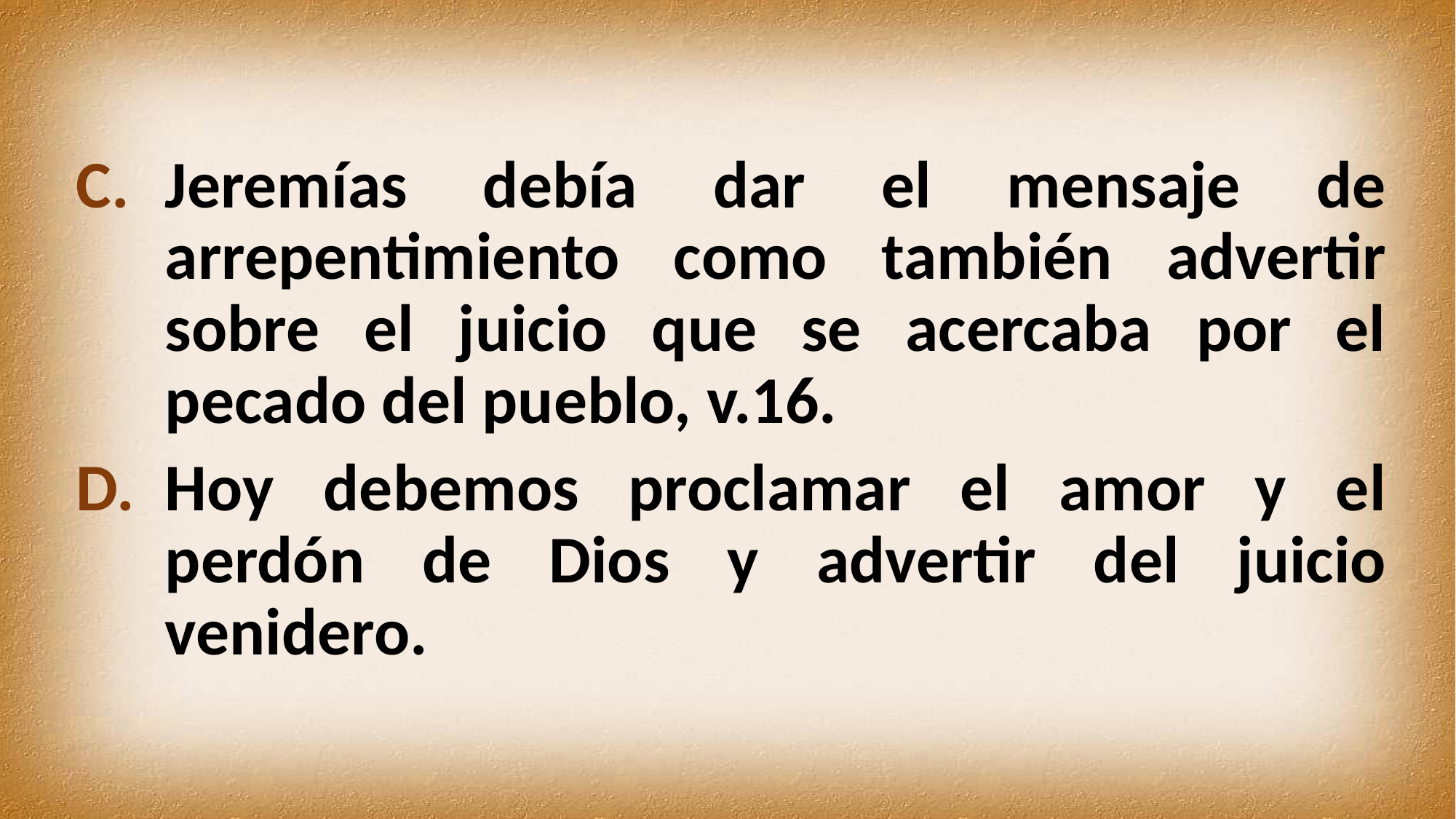

Jeremías debía dar el mensaje de arrepentimiento como también advertir sobre el juicio que se acercaba por el pecado del pueblo, v.16.
Hoy debemos proclamar el amor y el perdón de Dios y advertir del juicio venidero.